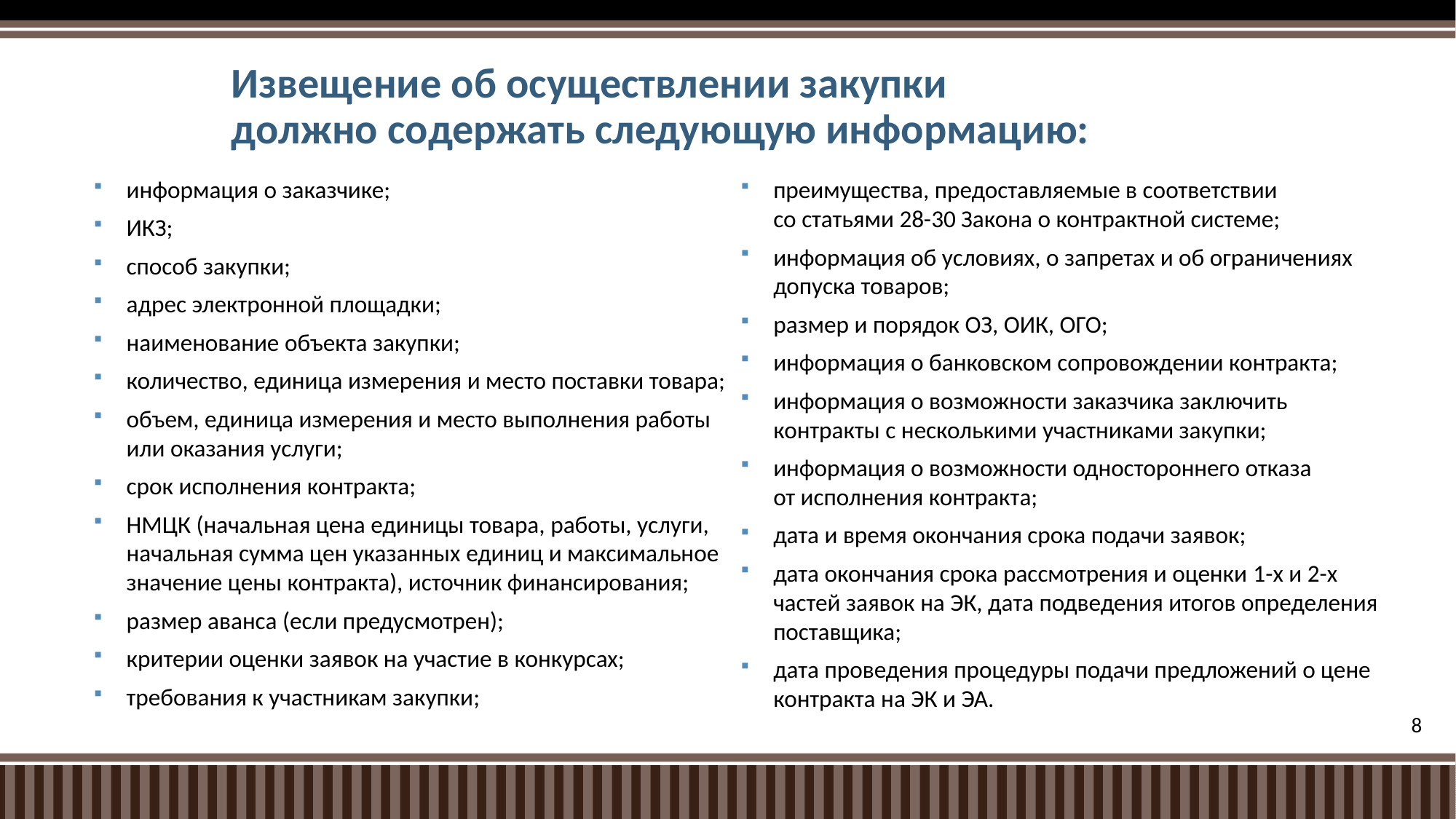

# Извещение об осуществлении закупки должно содержать следующую информацию:
информация о заказчике;
ИКЗ;
способ закупки;
адрес электронной площадки;
наименование объекта закупки;
количество, единица измерения и место поставки товара;
объем, единица измерения и место выполнения работы
или оказания услуги;
срок исполнения контракта;
НМЦК (начальная цена единицы товара, работы, услуги, начальная сумма цен указанных единиц и максимальное значение цены контракта), источник финансирования;
размер аванса (если предусмотрен);
критерии оценки заявок на участие в конкурсах;
требования к участникам закупки;
преимущества, предоставляемые в соответствии со статьями 28-30 Закона о контрактной системе;
информация об условиях, о запретах и об ограничениях допуска товаров;
размер и порядок ОЗ, ОИК, ОГО;
информация о банковском сопровождении контракта;
информация о возможности заказчика заключить контракты с несколькими участниками закупки;
информация о возможности одностороннего отказа
от исполнения контракта;
дата и время окончания срока подачи заявок;
дата окончания срока рассмотрения и оценки 1-х и 2-х частей заявок на ЭК, дата подведения итогов определения поставщика;
дата проведения процедуры подачи предложений о цене контракта на ЭК и ЭА.
8